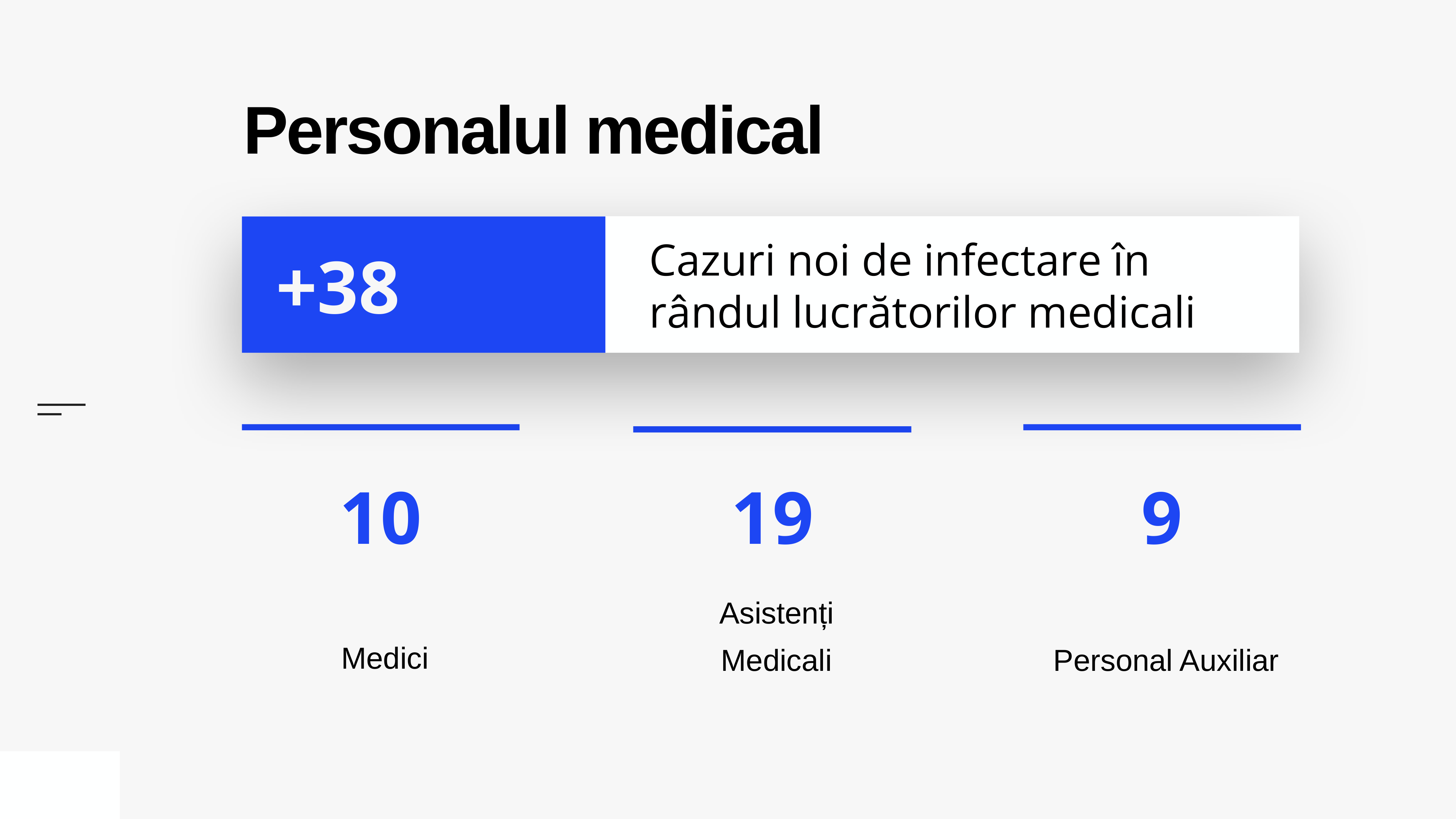

# Personalul medical

Cazuri noi de infectare în rândul lucrătorilor medicali

+38
Medici

Personal Auxiliar

Asistenți Medicali
9
19
10